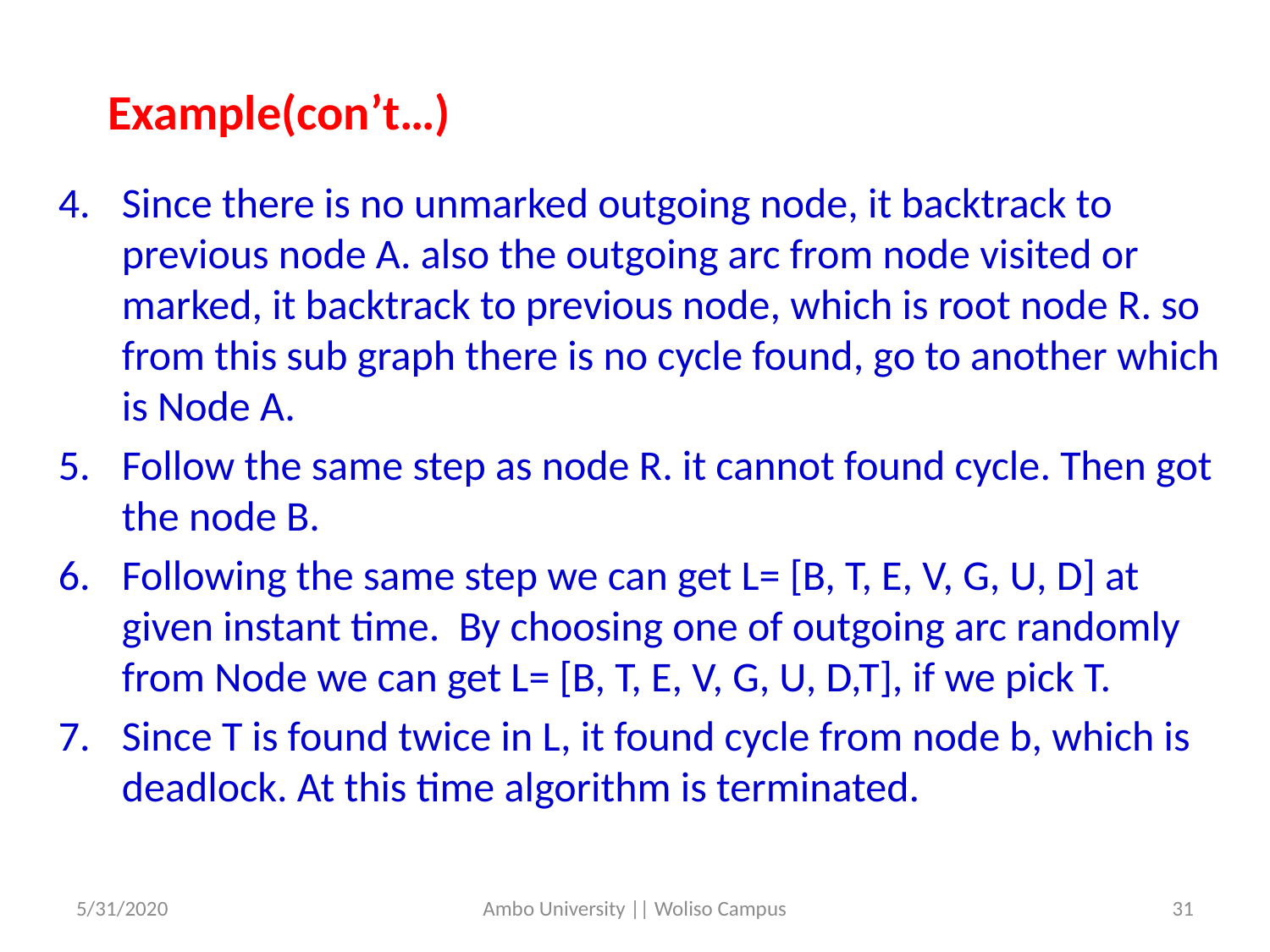

Example(con’t…)
Since there is no unmarked outgoing node, it backtrack to previous node A. also the outgoing arc from node visited or marked, it backtrack to previous node, which is root node R. so from this sub graph there is no cycle found, go to another which is Node A.
Follow the same step as node R. it cannot found cycle. Then got the node B.
Following the same step we can get L= [B, T, E, V, G, U, D] at given instant time.  By choosing one of outgoing arc randomly from Node we can get L= [B, T, E, V, G, U, D,T], if we pick T.
Since T is found twice in L, it found cycle from node b, which is deadlock. At this time algorithm is terminated.
5/31/2020
Ambo University || Woliso Campus
31